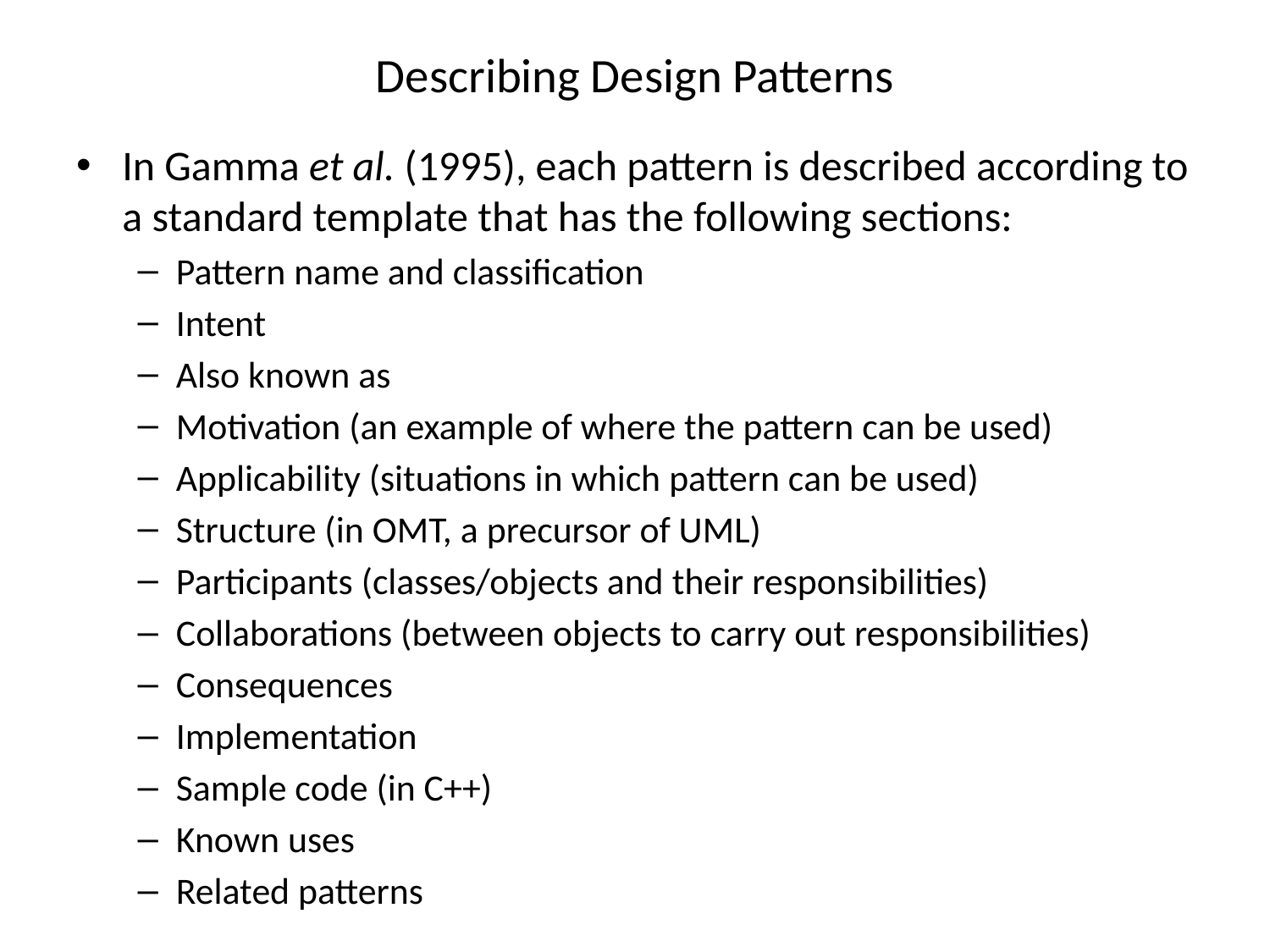

# Describing Design Patterns
In Gamma et al. (1995), each pattern is described according to a standard template that has the following sections:
Pattern name and classification
Intent
Also known as
Motivation (an example of where the pattern can be used)
Applicability (situations in which pattern can be used)
Structure (in OMT, a precursor of UML)
Participants (classes/objects and their responsibilities)
Collaborations (between objects to carry out responsibilities)
Consequences
Implementation
Sample code (in C++)
Known uses
Related patterns